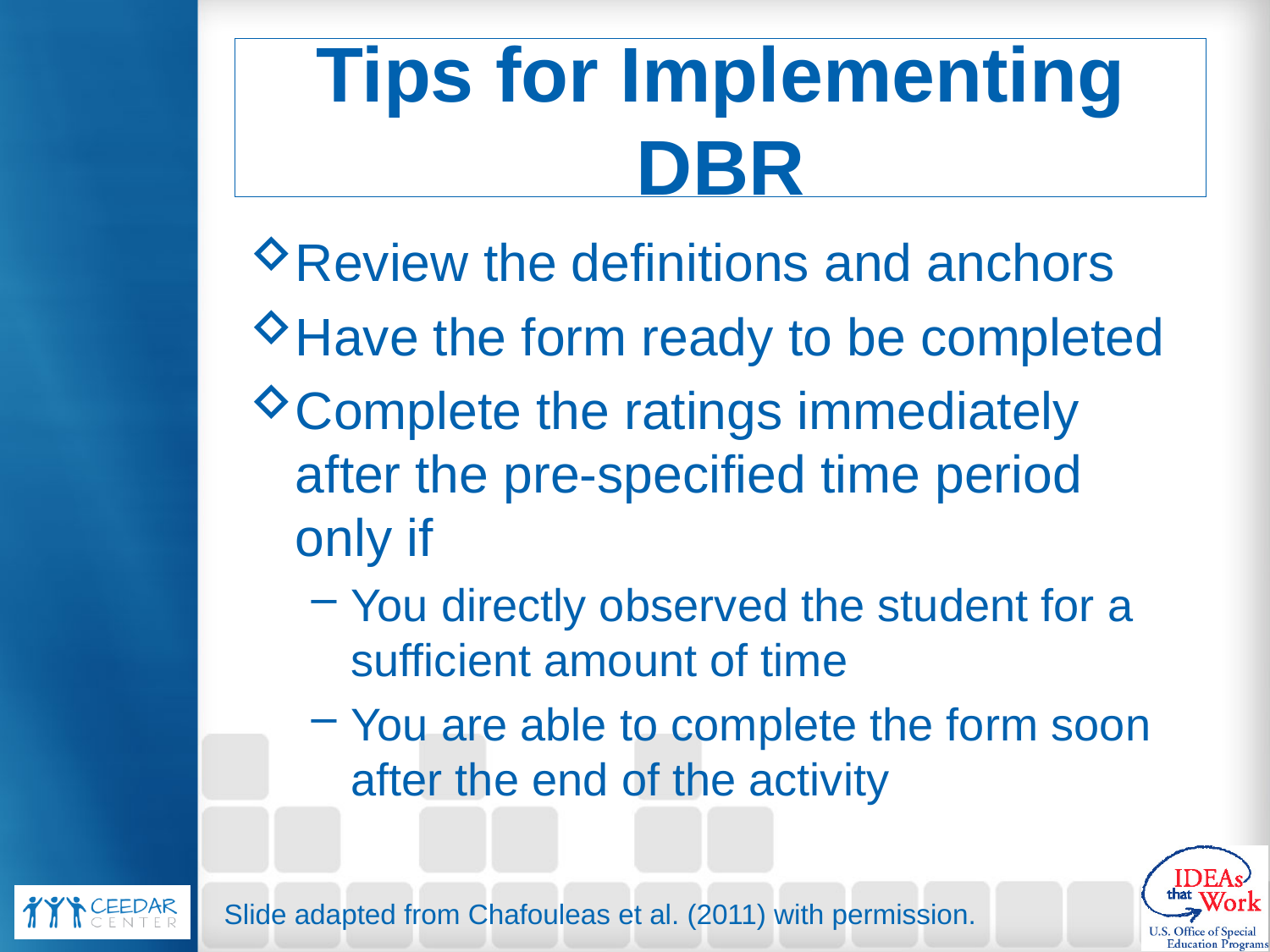

# Tips for Implementing DBR
Review the definitions and anchors
Have the form ready to be completed
Complete the ratings immediately after the pre-specified time period only if
You directly observed the student for a sufficient amount of time
You are able to complete the form soon after the end of the activity

Slide adapted from Chafouleas et al. (2011) with permission.